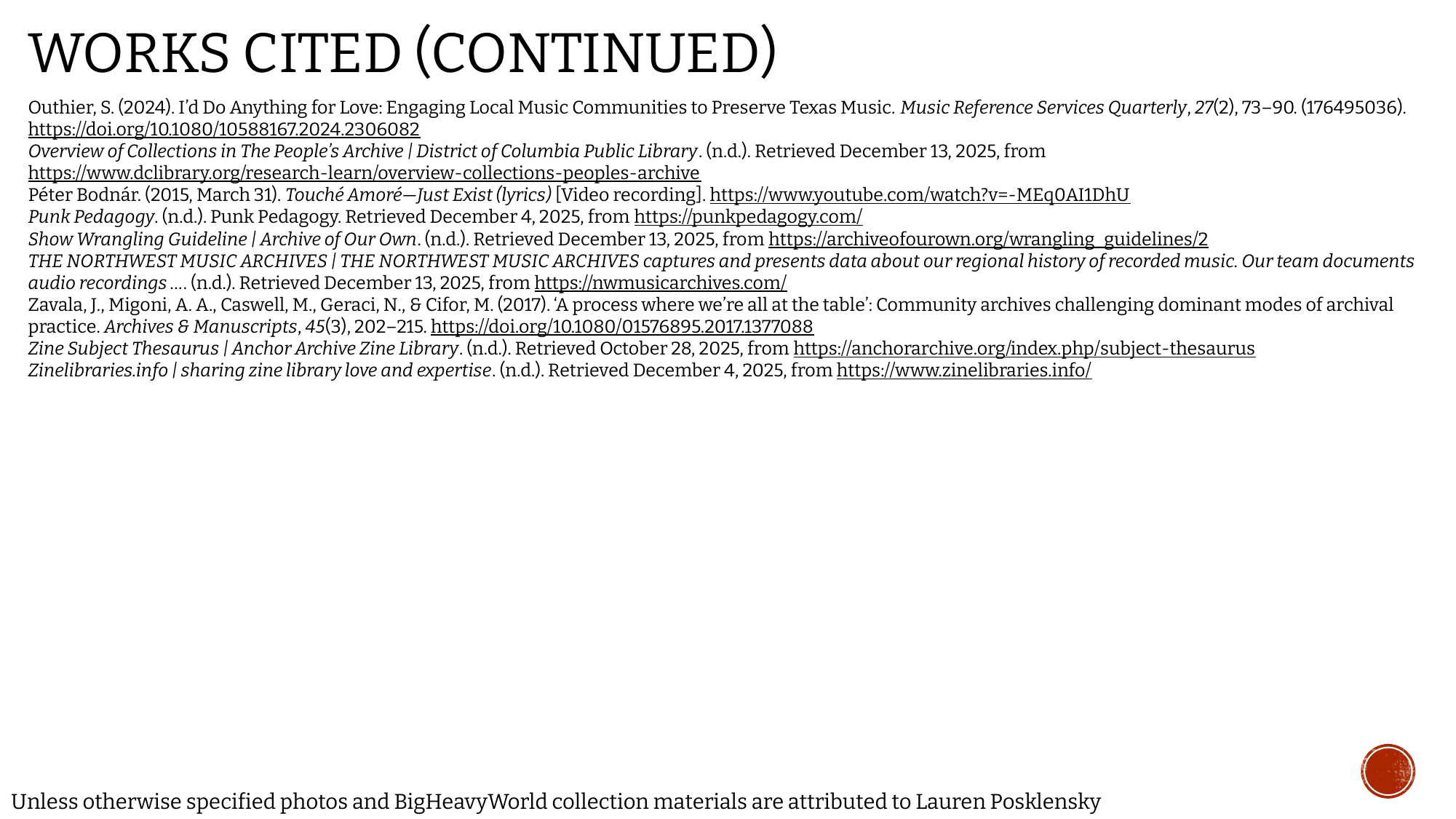

# WORKS CITED (CONTINUED)
Outhier, S. (2024). I’d Do Anything for Love: Engaging Local Music Communities to Preserve Texas Music. Music Reference Services Quarterly, 27(2), 73–90. (176495036). https://doi.org/10.1080/10588167.2024.2306082
Overview of Collections in The People’s Archive | District of Columbia Public Library. (n.d.). Retrieved December 13, 2025, from https://www.dclibrary.org/research-learn/overview-collections-peoples-archive
Péter Bodnár. (2015, March 31). Touché Amoré—Just Exist (lyrics) [Video recording]. https://www.youtube.com/watch?v=-MEq0AI1DhU
Punk Pedagogy. (n.d.). Punk Pedagogy. Retrieved December 4, 2025, from https://punkpedagogy.com/
Show Wrangling Guideline | Archive of Our Own. (n.d.). Retrieved December 13, 2025, from https://archiveofourown.org/wrangling_guidelines/2
THE NORTHWEST MUSIC ARCHIVES | THE NORTHWEST MUSIC ARCHIVES captures and presents data about our regional history of recorded music. Our team documents audio recordings …. (n.d.). Retrieved December 13, 2025, from https://nwmusicarchives.com/
Zavala, J., Migoni, A. A., Caswell, M., Geraci, N., & Cifor, M. (2017). ‘A process where we’re all at the table’: Community archives challenging dominant modes of archival practice. Archives & Manuscripts, 45(3), 202–215. https://doi.org/10.1080/01576895.2017.1377088
Zine Subject Thesaurus | Anchor Archive Zine Library. (n.d.). Retrieved October 28, 2025, from https://anchorarchive.org/index.php/subject-thesaurus
Zinelibraries.info | sharing zine library love and expertise. (n.d.). Retrieved December 4, 2025, from https://www.zinelibraries.info/

Unless otherwise specified photos and BigHeavyWorld collection materials are attributed to Lauren Posklensky